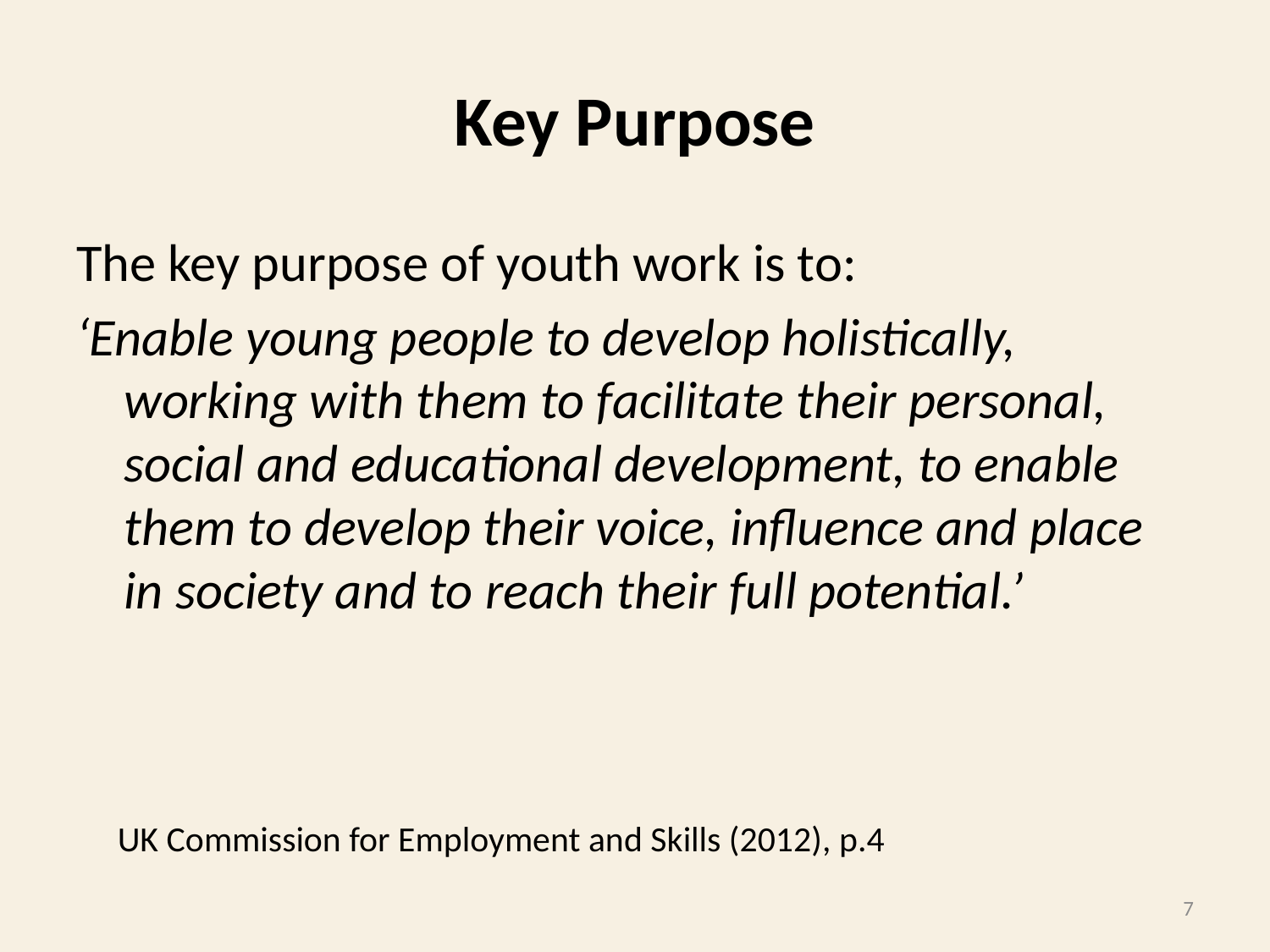

# Key Purpose
The key purpose of youth work is to:
‘Enable young people to develop holistically, working with them to facilitate their personal, social and educational development, to enable them to develop their voice, influence and place in society and to reach their full potential.’

UK Commission for Employment and Skills (2012), p.4‎

7